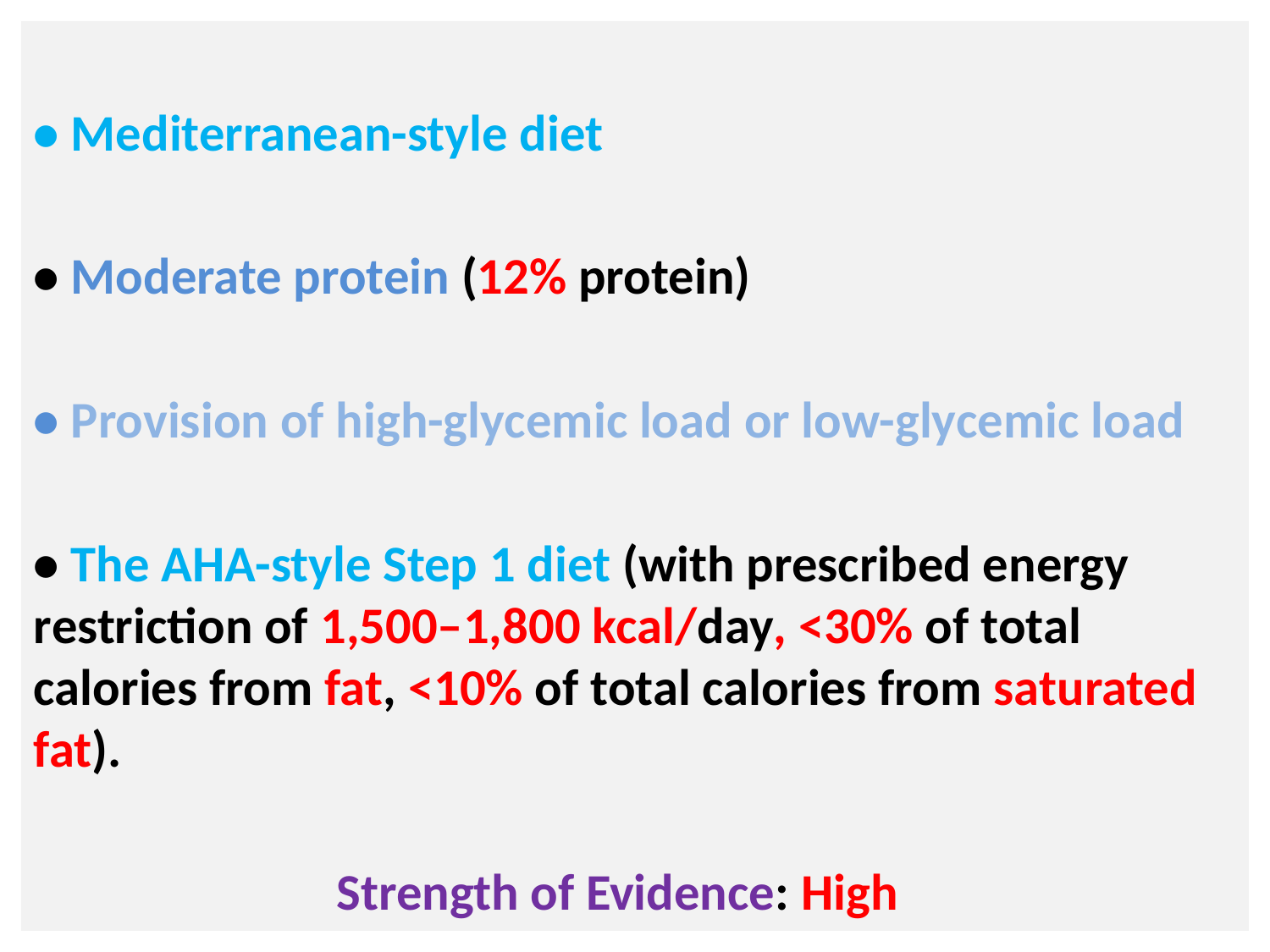

#

• Mediterranean-style diet

• Moderate protein (12% protein)

• Provision of high-glycemic load or low-glycemic load

• The AHA-style Step 1 diet (with prescribed energy restriction of 1,500–1,800 kcal/day, <30% of total calories from fat, <10% of total calories from saturated fat).

                          Strength of Evidence: High